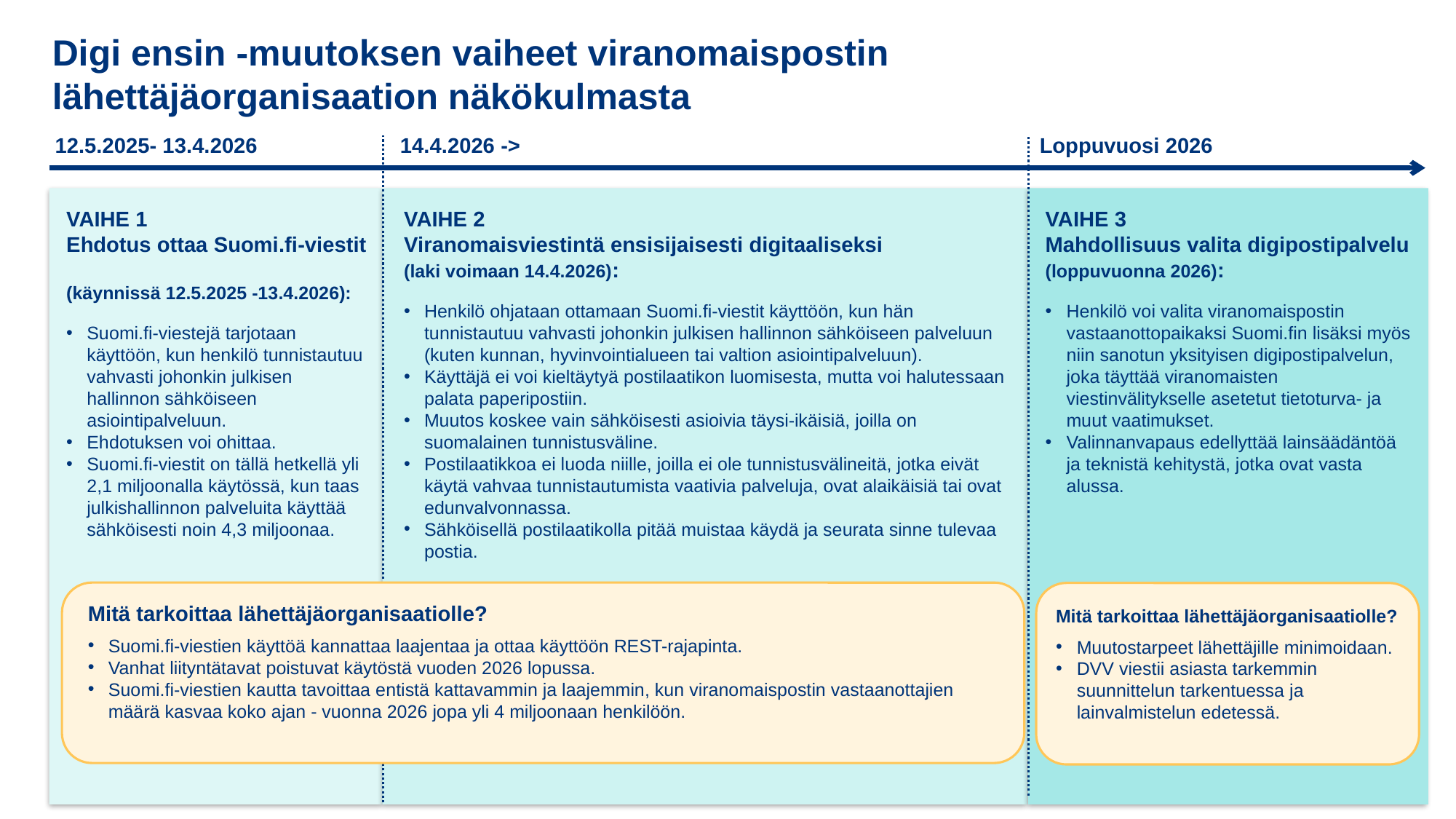

Digi ensin -muutoksen vaiheet viranomaispostin lähettäjäorganisaation näkökulmasta
12.5.2025- 13.4.2026
14.4.2026 ->
Loppuvuosi 2026
VAIHE 3
Mahdollisuus valita digipostipalvelu (loppuvuonna 2026):
Henkilö voi valita viranomaispostin vastaanottopaikaksi Suomi.fin lisäksi myös niin sanotun yksityisen digipostipalvelun, joka täyttää viranomaisten viestinvälitykselle asetetut tietoturva- ja muut vaatimukset.
Valinnanvapaus edellyttää lainsäädäntöä ja teknistä kehitystä, jotka ovat vasta alussa.

VAIHE 1
Ehdotus ottaa Suomi.fi-viestit
(käynnissä 12.5.2025 -13.4.2026):
Suomi.fi-viestejä tarjotaan käyttöön, kun henkilö tunnistautuu vahvasti johonkin julkisen hallinnon sähköiseen asiointipalveluun.
Ehdotuksen voi ohittaa.
Suomi.fi-viestit on tällä hetkellä yli 2,1 miljoonalla käytössä, kun taas julkishallinnon palveluita käyttää sähköisesti noin 4,3 miljoonaa.
VAIHE 2
Viranomaisviestintä ensisijaisesti digitaaliseksi
(laki voimaan 14.4.2026):
Henkilö ohjataan ottamaan Suomi.fi-viestit käyttöön, kun hän tunnistautuu vahvasti johonkin julkisen hallinnon sähköiseen palveluun (kuten kunnan, hyvinvointialueen tai valtion asiointipalveluun).
Käyttäjä ei voi kieltäytyä postilaatikon luomisesta, mutta voi halutessaan palata paperipostiin.
Muutos koskee vain sähköisesti asioivia täysi-ikäisiä, joilla on suomalainen tunnistusväline.
Postilaatikkoa ei luoda niille, joilla ei ole tunnistusvälineitä, jotka eivät käytä vahvaa tunnistautumista vaativia palveluja, ovat alaikäisiä tai ovat edunvalvonnassa.
Sähköisellä postilaatikolla pitää muistaa käydä ja seurata sinne tulevaa postia.

Mitä tarkoittaa lähettäjäorganisaatiolle?
Suomi.fi-viestien käyttöä kannattaa laajentaa ja ottaa käyttöön REST-rajapinta.
Vanhat liityntätavat poistuvat käytöstä vuoden 2026 lopussa.
Suomi.fi-viestien kautta tavoittaa entistä kattavammin ja laajemmin, kun viranomaispostin vastaanottajien määrä kasvaa koko ajan - vuonna 2026 jopa yli 4 miljoonaan henkilöön.
Mitä tarkoittaa lähettäjäorganisaatiolle?
Muutostarpeet lähettäjille minimoidaan.
DVV viestii asiasta tarkemmin suunnittelun tarkentuessa ja lainvalmistelun edetessä.